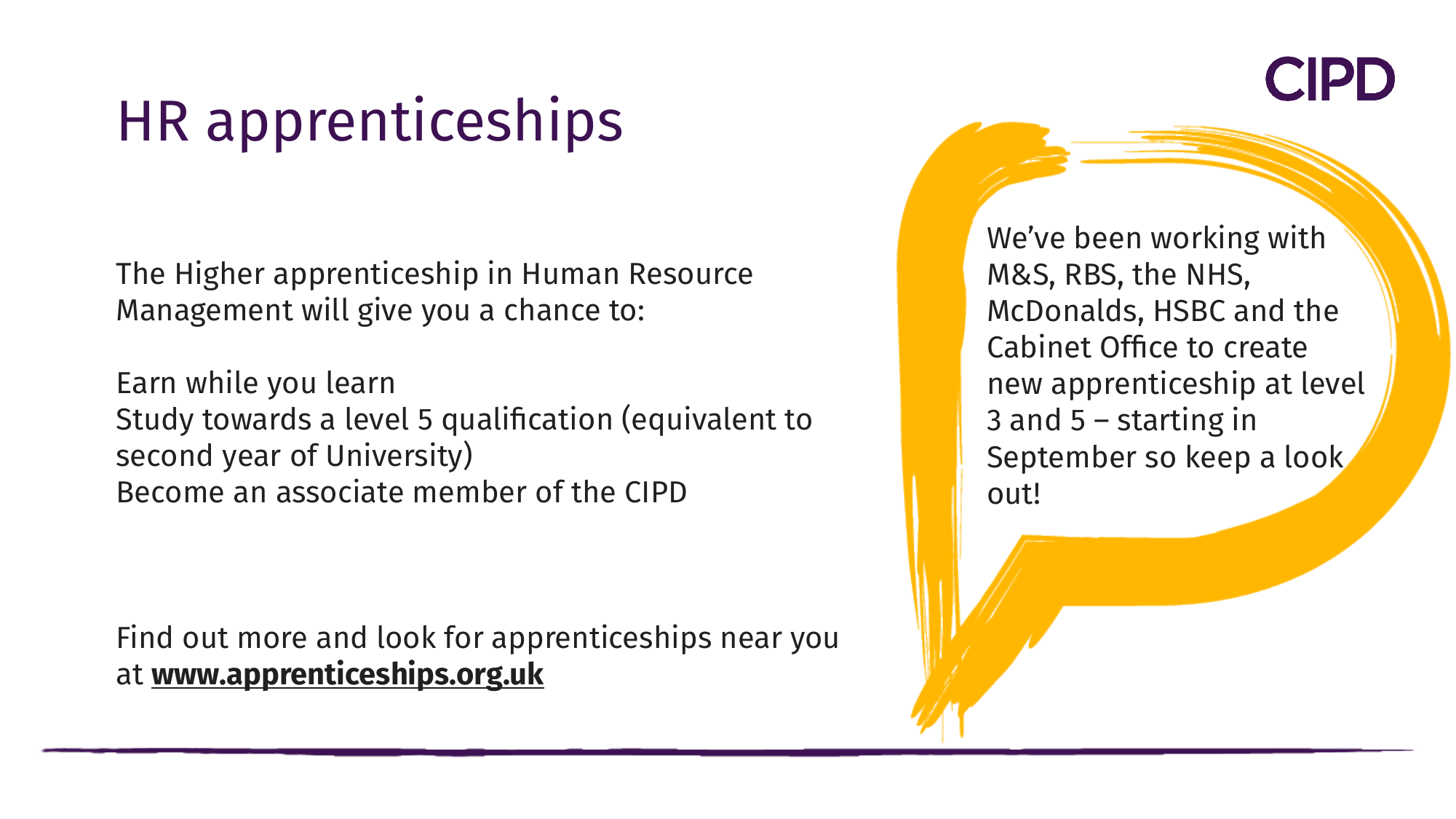

HR apprenticeships
We’ve been working with M&S, RBS, the NHS, McDonalds, HSBC and the Cabinet Office to create new apprenticeship at level 3 and 5 – starting in September so keep a look out!
The Higher apprenticeship in Human Resource Management will give you a chance to:

Earn while you learn
Study towards a level 5 qualification (equivalent to second year of University)
Become an associate member of the CIPD

Find out more and look for apprenticeships near you at www.apprenticeships.org.uk